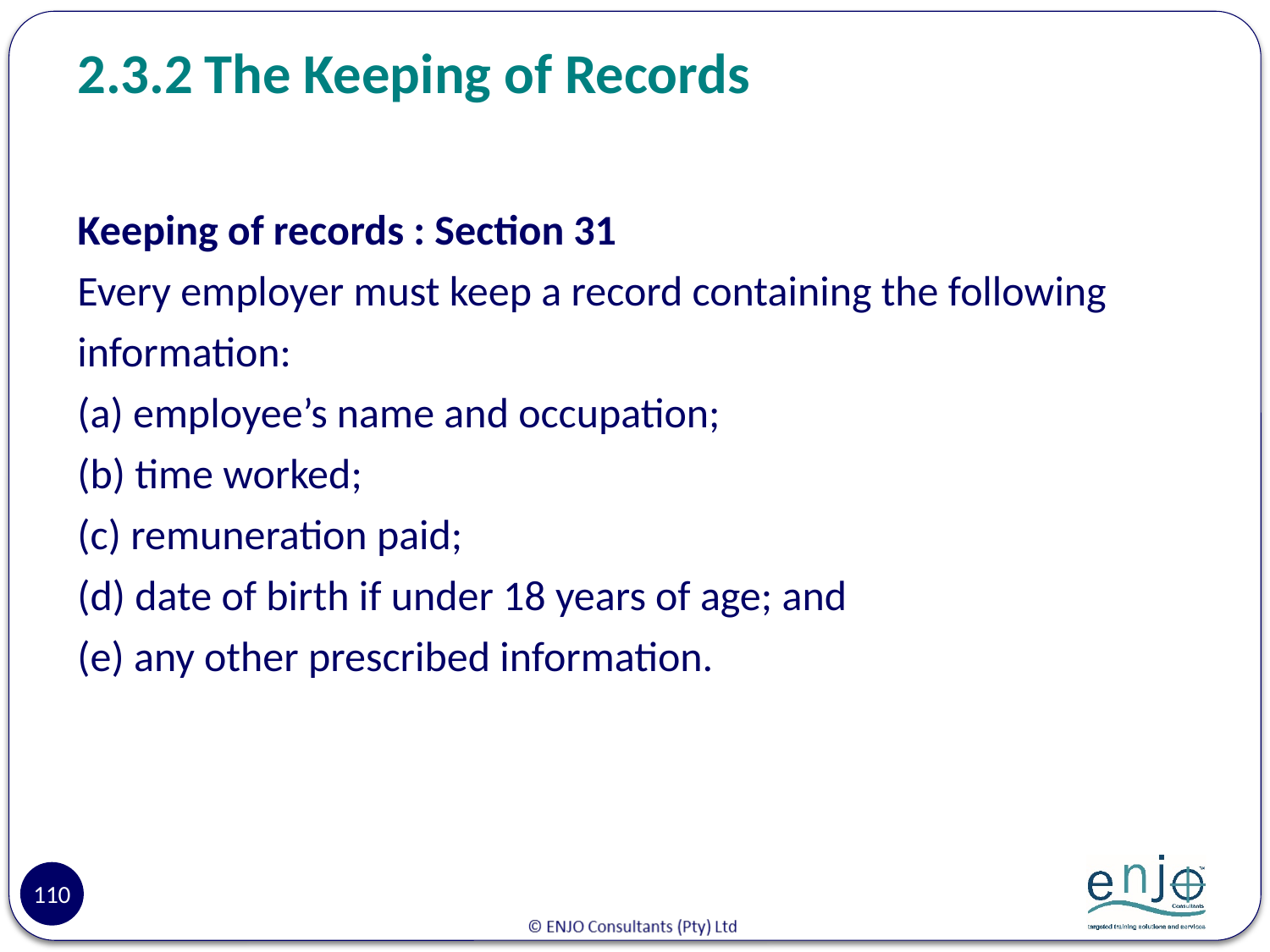

# 2.3.2	The Keeping of Records
Keeping of records : Section 31
Every employer must keep a record containing the following
information:
(a) employee’s name and occupation;
(b) time worked;
(c) remuneration paid;
(d) date of birth if under 18 years of age; and
(e) any other prescribed information.

110